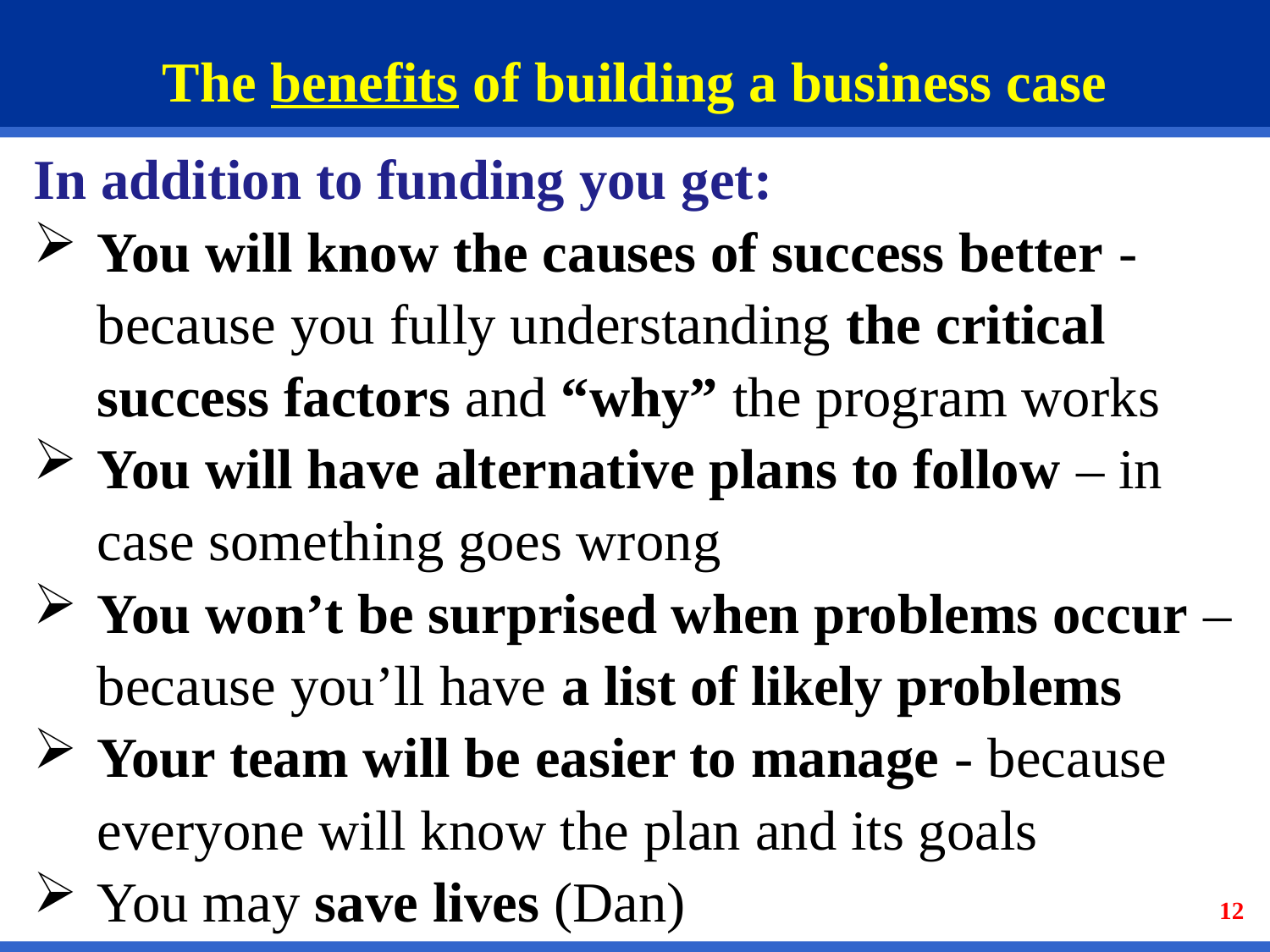

# The benefits of building a business case
In addition to funding you get:
You will know the causes of success better - because you fully understanding the critical success factors and “why” the program works
You will have alternative plans to follow – in case something goes wrong
You won’t be surprised when problems occur – because you’ll have a list of likely problems
Your team will be easier to manage - because everyone will know the plan and its goals
You may save lives (Dan)

12